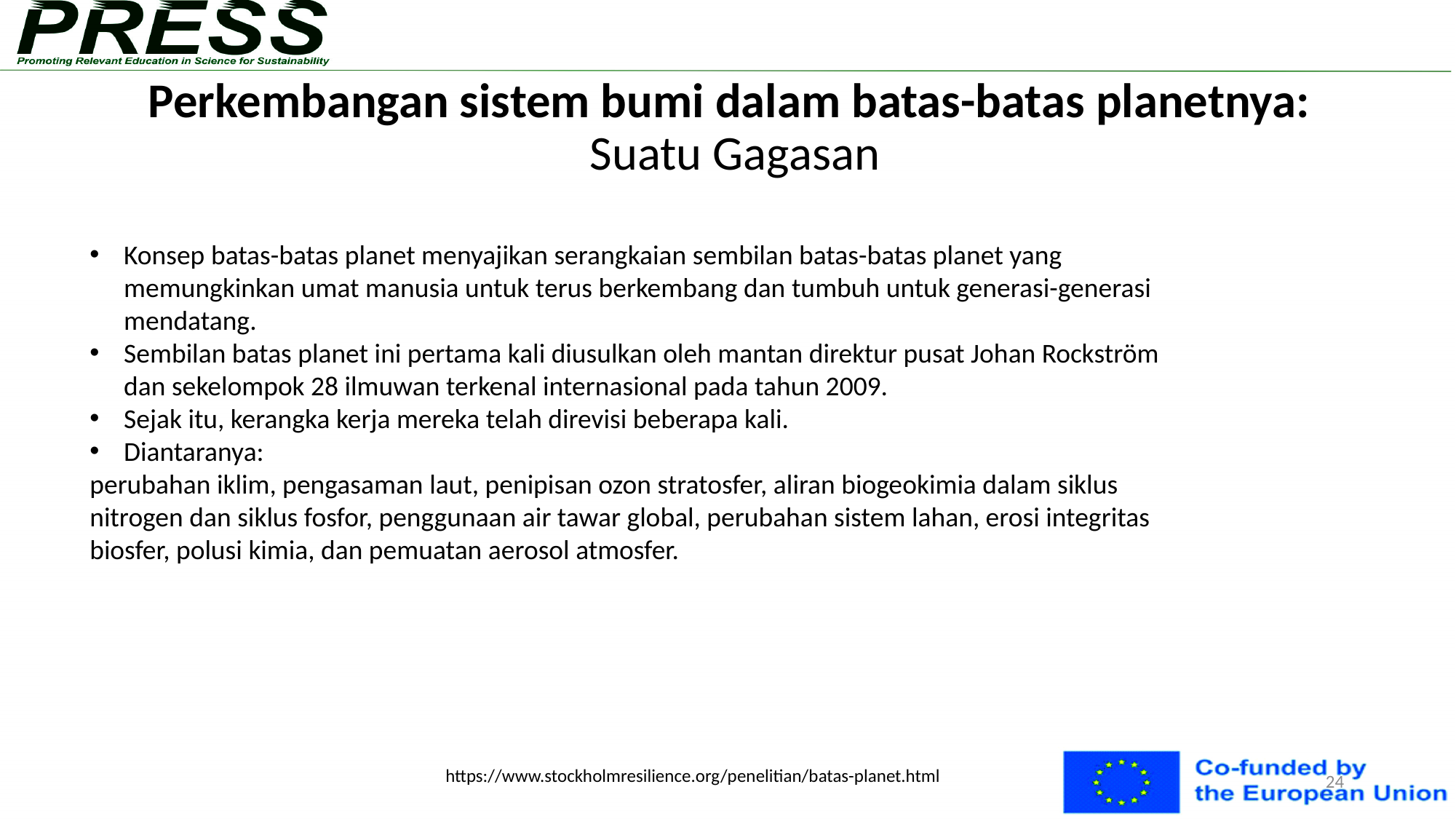

24
# Perkembangan sistem bumi dalam batas-batas planetnya: Suatu Gagasan
Konsep batas-batas planet menyajikan serangkaian sembilan batas-batas planet yang memungkinkan umat manusia untuk terus berkembang dan tumbuh untuk generasi-generasi mendatang.
Sembilan batas planet ini pertama kali diusulkan oleh mantan direktur pusat Johan Rockström dan sekelompok 28 ilmuwan terkenal internasional pada tahun 2009.
Sejak itu, kerangka kerja mereka telah direvisi beberapa kali.
Diantaranya:
perubahan iklim, pengasaman laut, penipisan ozon stratosfer, aliran biogeokimia dalam siklus nitrogen dan siklus fosfor, penggunaan air tawar global, perubahan sistem lahan, erosi integritas biosfer, polusi kimia, dan pemuatan aerosol atmosfer.

https://www.stockholmresilience.org/penelitian/batas-planet.html